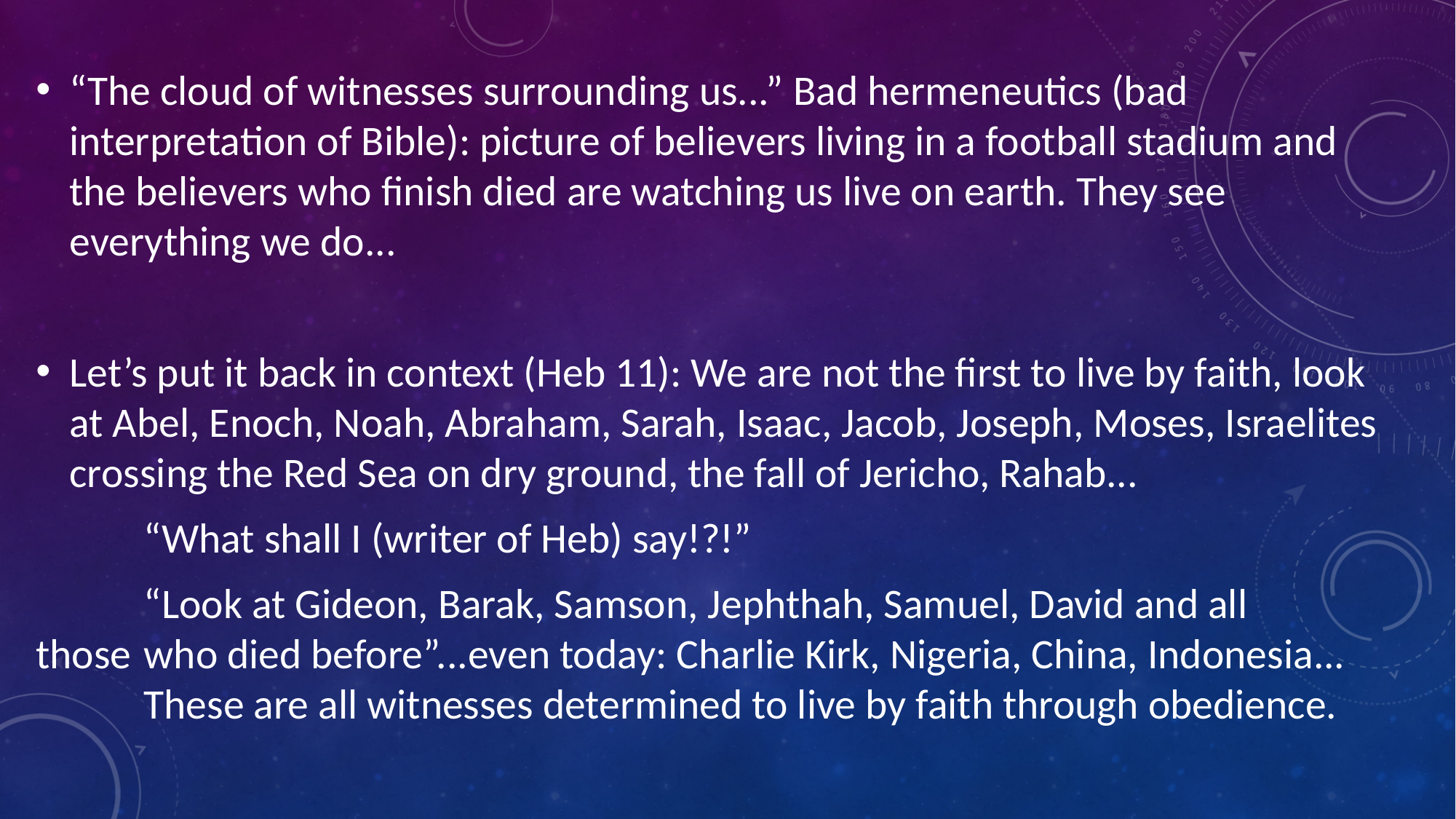

“The cloud of witnesses surrounding us...” Bad hermeneutics (bad interpretation of Bible): picture of believers living in a football stadium and the believers who finish died are watching us live on earth. They see everything we do...

Let’s put it back in context (Heb 11): We are not the first to live by faith, look at Abel, Enoch, Noah, Abraham, Sarah, Isaac, Jacob, Joseph, Moses, Israelites crossing the Red Sea on dry ground, the fall of Jericho, Rahab...
							“What shall I (writer of Heb) say!?!”
	“Look at Gideon, Barak, Samson, Jephthah, Samuel, David and all 	those 	who died before”...even today: Charlie Kirk, Nigeria, China, Indonesia... 	These are all witnesses determined to live by faith through obedience.